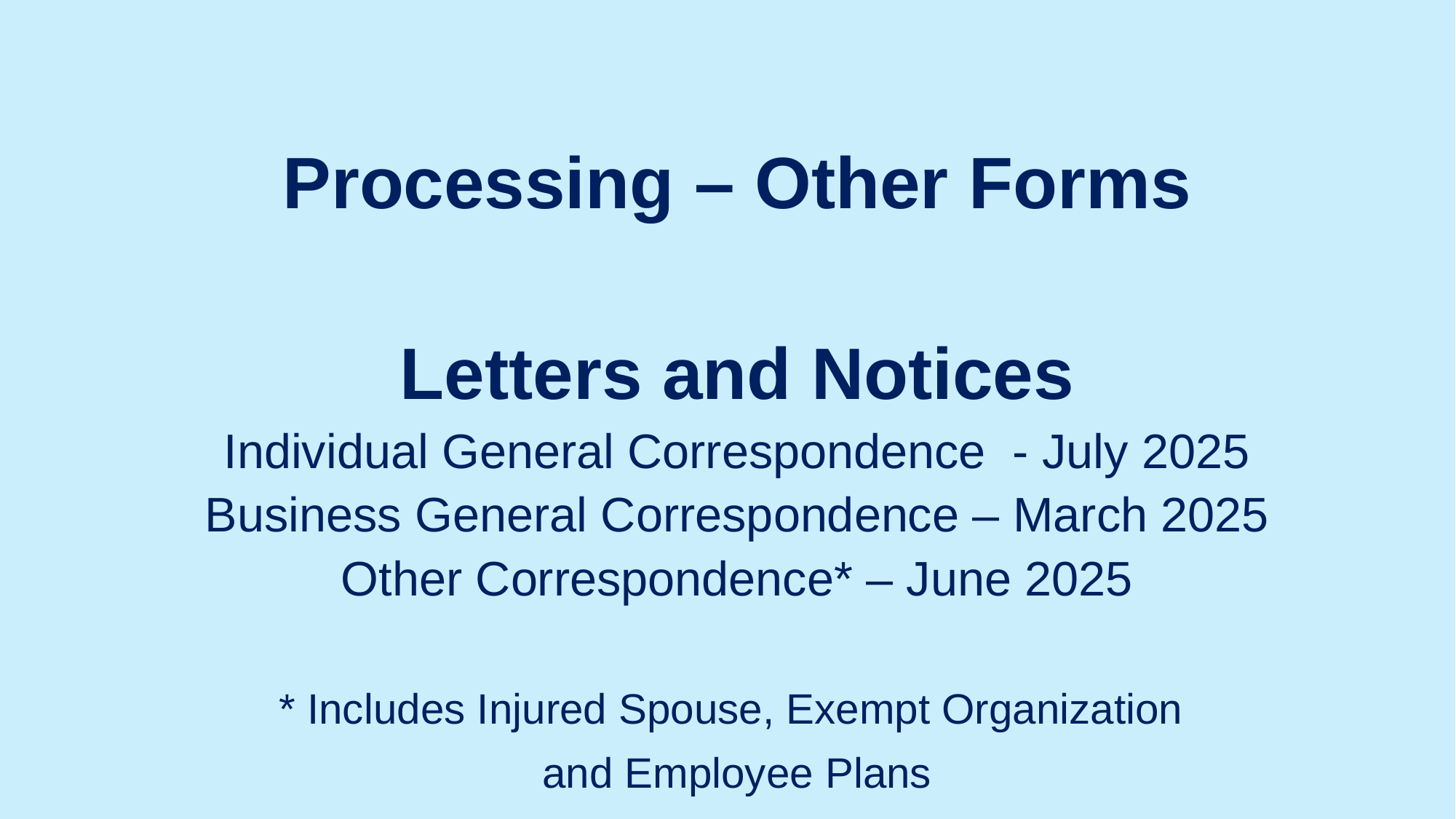

Processing – Other Forms

Letters and Notices
Individual General Correspondence  - July 2025
Business General Correspondence – March 2025
Other Correspondence* – June 2025

* Includes Injured Spouse, Exempt Organization
and Employee Plans